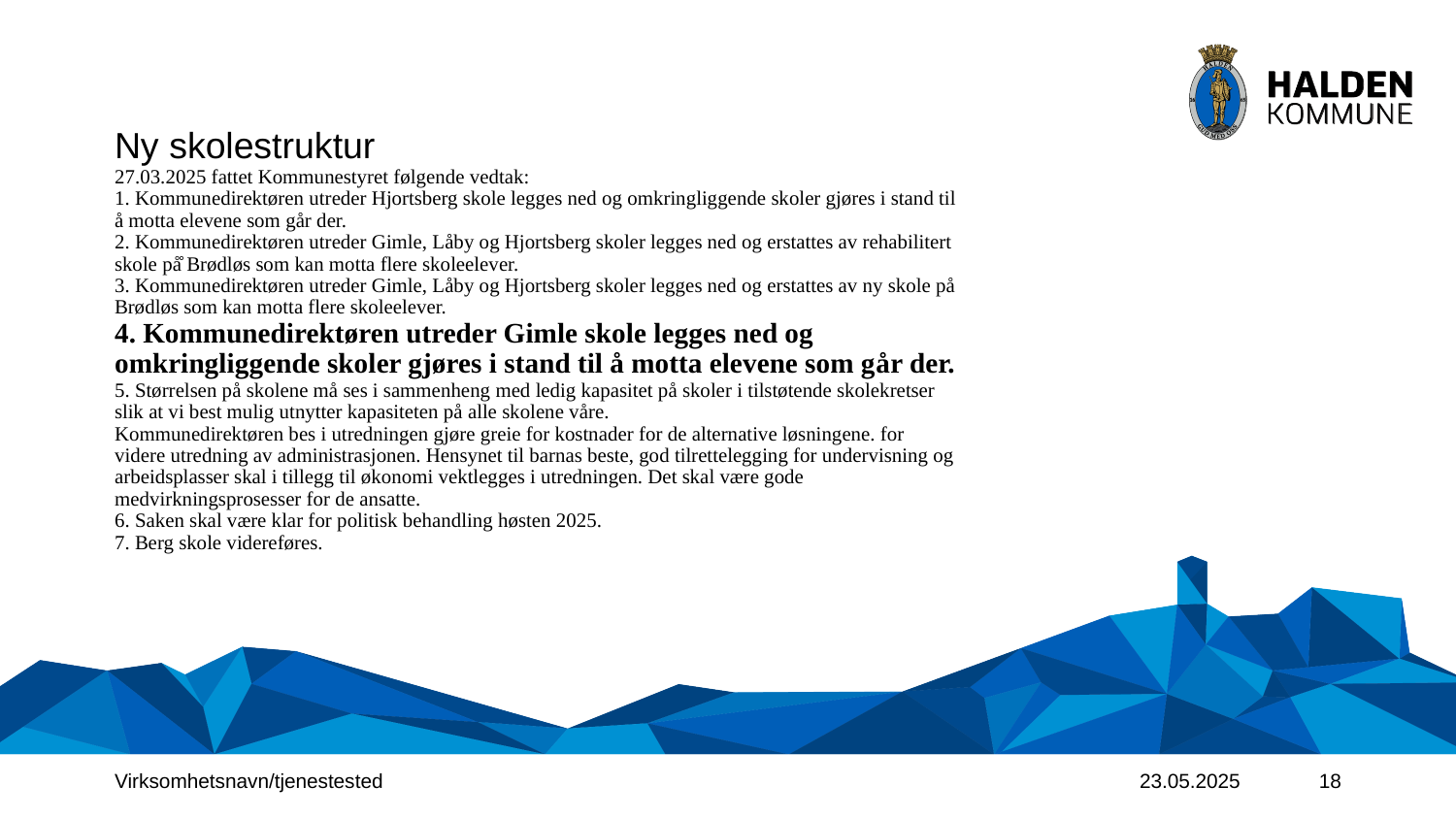

# Ny skolestruktur 27.03.2025 fattet Kommunestyret følgende vedtak: 1. Kommunedirektøren utreder Hjortsberg skole legges ned og omkringliggende skoler gjøres i stand til å motta elevene som går der. 2. Kommunedirektøren utreder Gimle, Låby og Hjortsberg skoler legges ned og erstattes av rehabilitert skole på̊ Brødløs som kan motta flere skoleelever. 3. Kommunedirektøren utreder Gimle, Låby og Hjortsberg skoler legges ned og erstattes av ny skole på Brødløs som kan motta flere skoleelever. 4. Kommunedirektøren utreder Gimle skole legges ned og omkringliggende skoler gjøres i stand til å motta elevene som går der. 5. Størrelsen på skolene må ses i sammenheng med ledig kapasitet på skoler i tilstøtende skolekretser slik at vi best mulig utnytter kapasiteten på alle skolene våre. Kommunedirektøren bes i utredningen gjøre greie for kostnader for de alternative løsningene. for videre utredning av administrasjonen. Hensynet til barnas beste, god tilrettelegging for undervisning og arbeidsplasser skal i tillegg til økonomi vektlegges i utredningen. Det skal være gode medvirkningsprosesser for de ansatte. 6. Saken skal være klar for politisk behandling høsten 2025. 7. Berg skole videreføres.
Virksomhetsnavn/tjenestested
23.05.2025
18